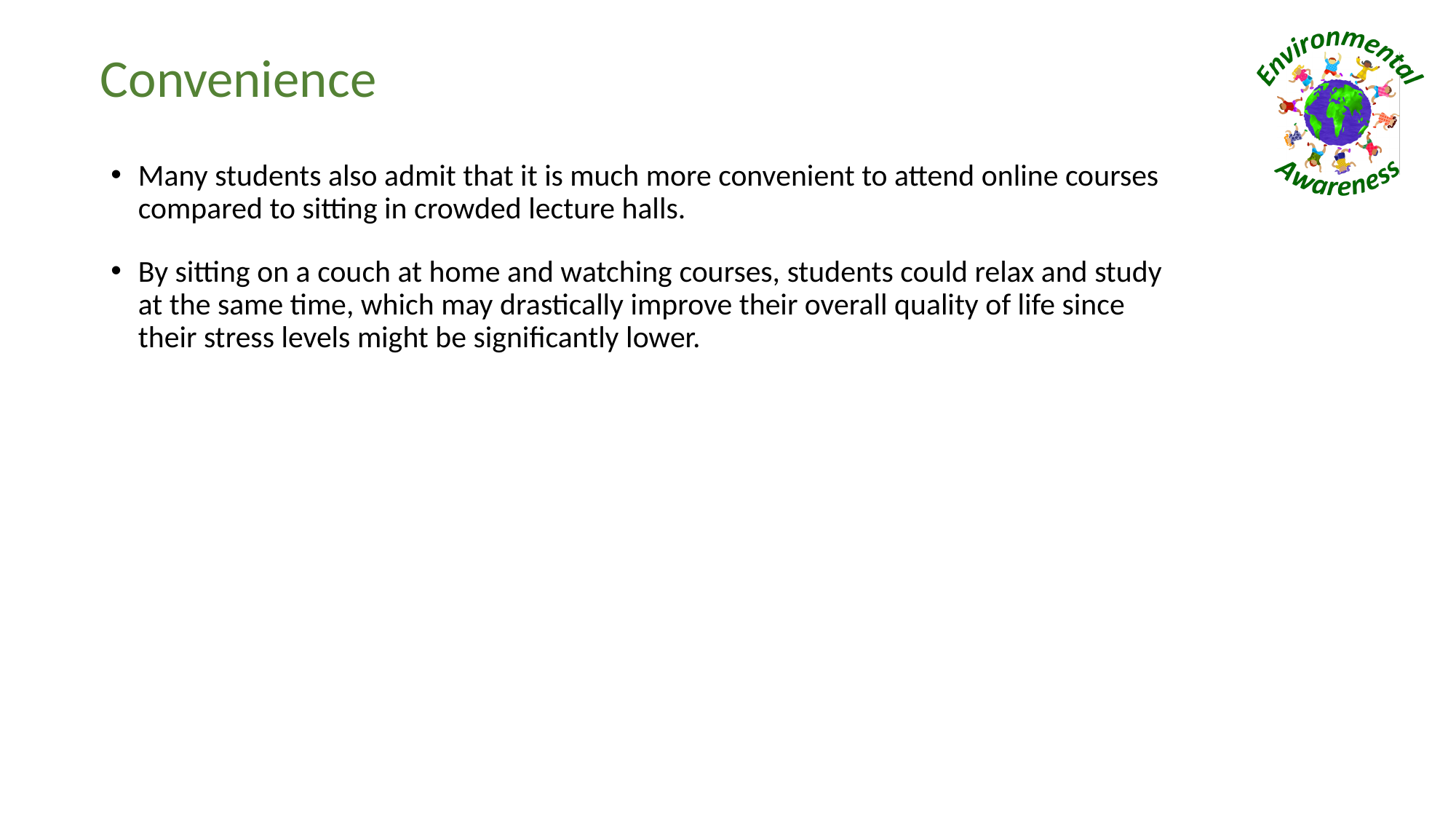

# Convenience
Many students also admit that it is much more convenient to attend online courses compared to sitting in crowded lecture halls.
By sitting on a couch at home and watching courses, students could relax and study at the same time, which may drastically improve their overall quality of life since their stress levels might be significantly lower.